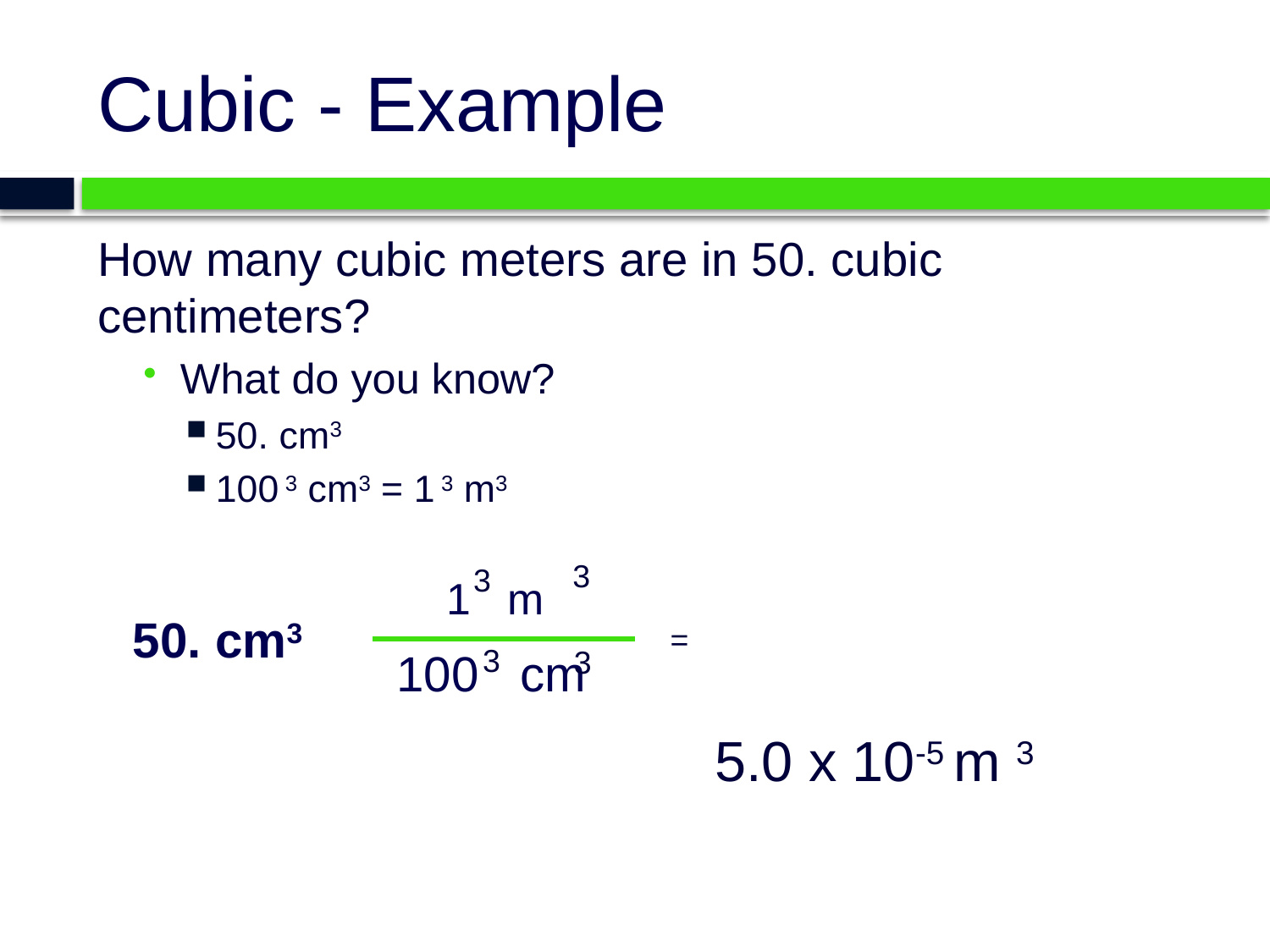

# Cubic - Example
How many cubic meters are in 50. cubic centimeters?
What do you know?
50. cm3
100 3 cm3 = 1 3 m3
3
3
1   m
50. cm3
=
3
100   cm
3
5.0 x 10-5 m 3